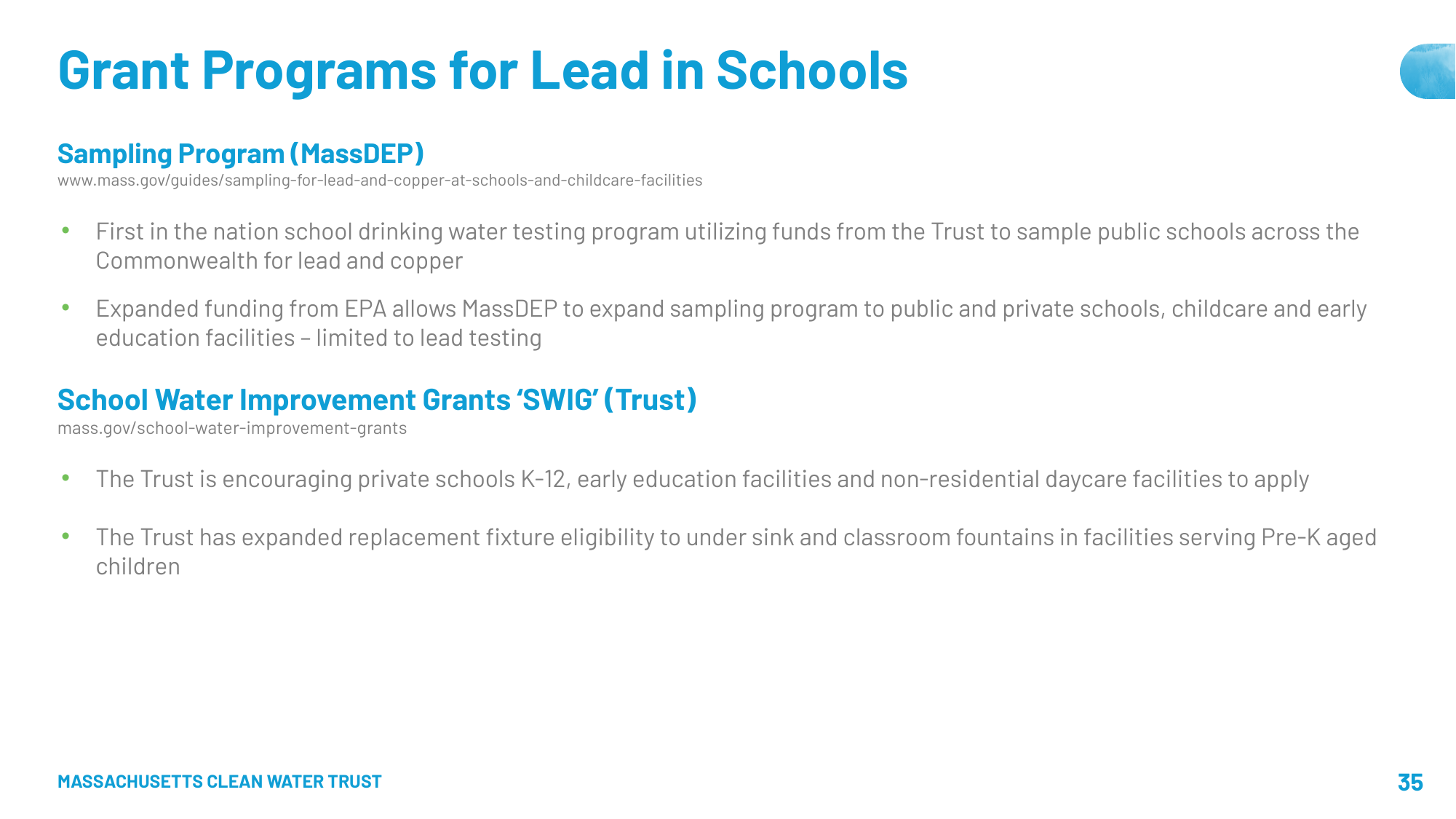

# Grant Programs for Lead in Schools
Sampling Program (MassDEP)
www.mass.gov/guides/sampling-for-lead-and-copper-at-schools-and-childcare-facilities
First in the nation school drinking water testing program utilizing funds from the Trust to sample public schools across the Commonwealth for lead and copper

Expanded funding from EPA allows MassDEP to expand sampling program to public and private schools, childcare and early education facilities – limited to lead testing
School Water Improvement Grants ‘SWIG’ (Trust)
mass.gov/school-water-improvement-grants
The Trust is encouraging private schools K-12, early education facilities and non-residential daycare facilities to apply

The Trust has expanded replacement fixture eligibility to under sink and classroom fountains in facilities serving Pre-K aged children
MASSACHUSETTS CLEAN WATER TRUST
35